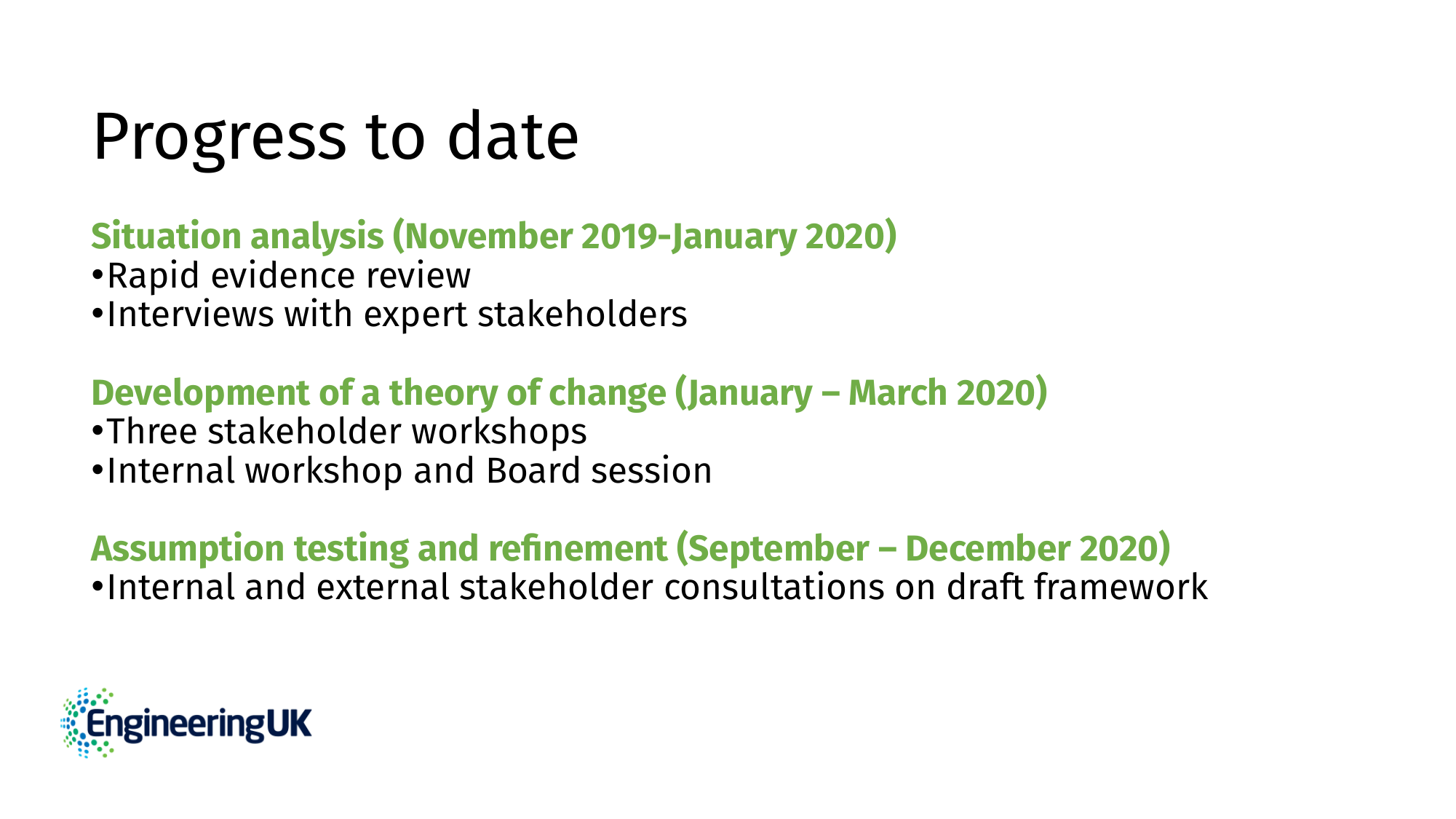

Progress to date

Situation analysis (November 2019-January 2020)
Rapid evidence review
Interviews with expert stakeholders

Development of a theory of change (January – March 2020)
Three stakeholder workshops
Internal workshop and Board session

Assumption testing and refinement (September – December 2020)
Internal and external stakeholder consultations on draft framework